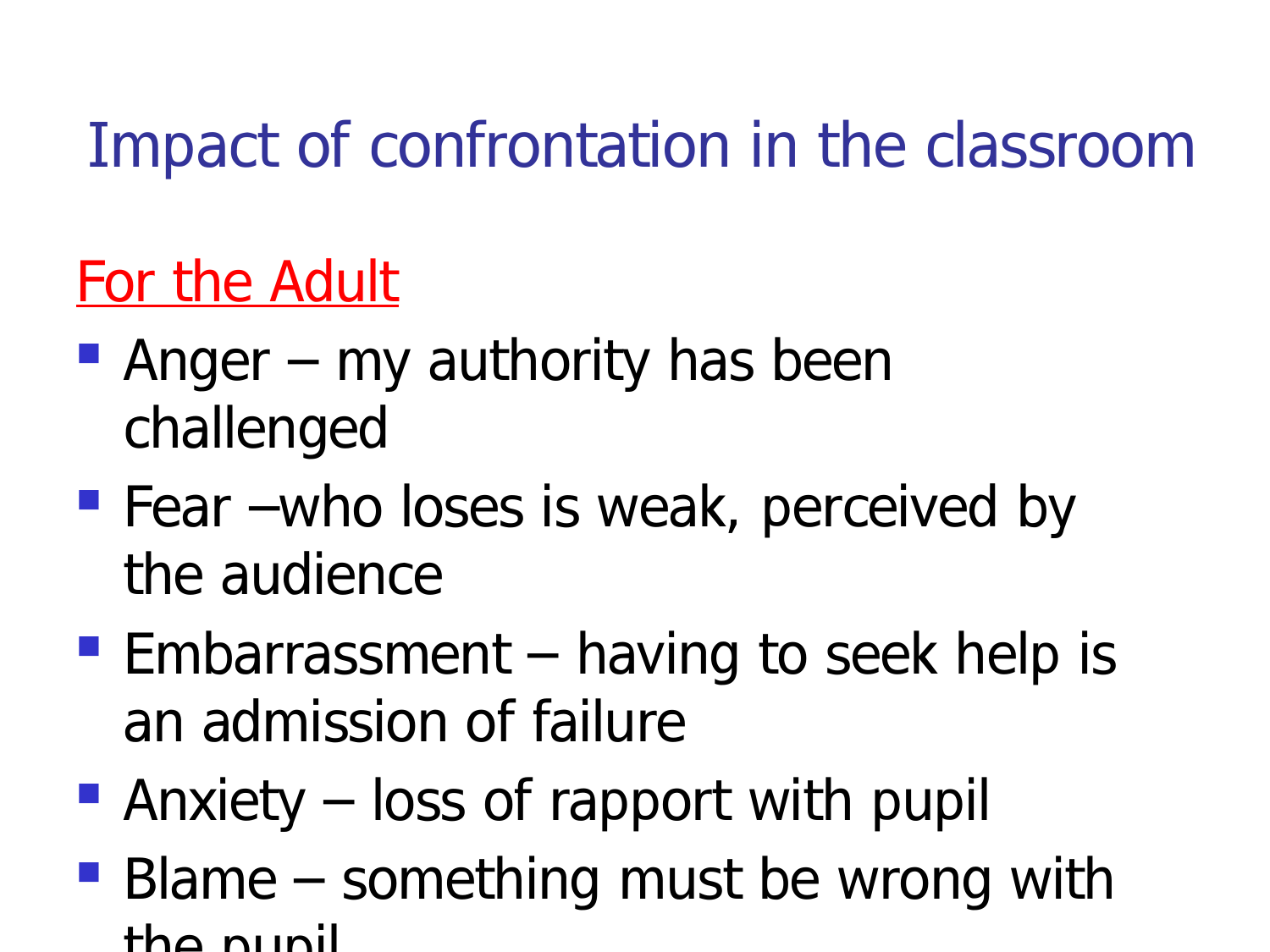

# Impact of confrontation in the classroom
For the Adult
Anger – my authority has been challenged
Fear –who loses is weak, perceived by the audience
Embarrassment – having to seek help is an admission of failure
Anxiety – loss of rapport with pupil
Blame – something must be wrong with the pupil